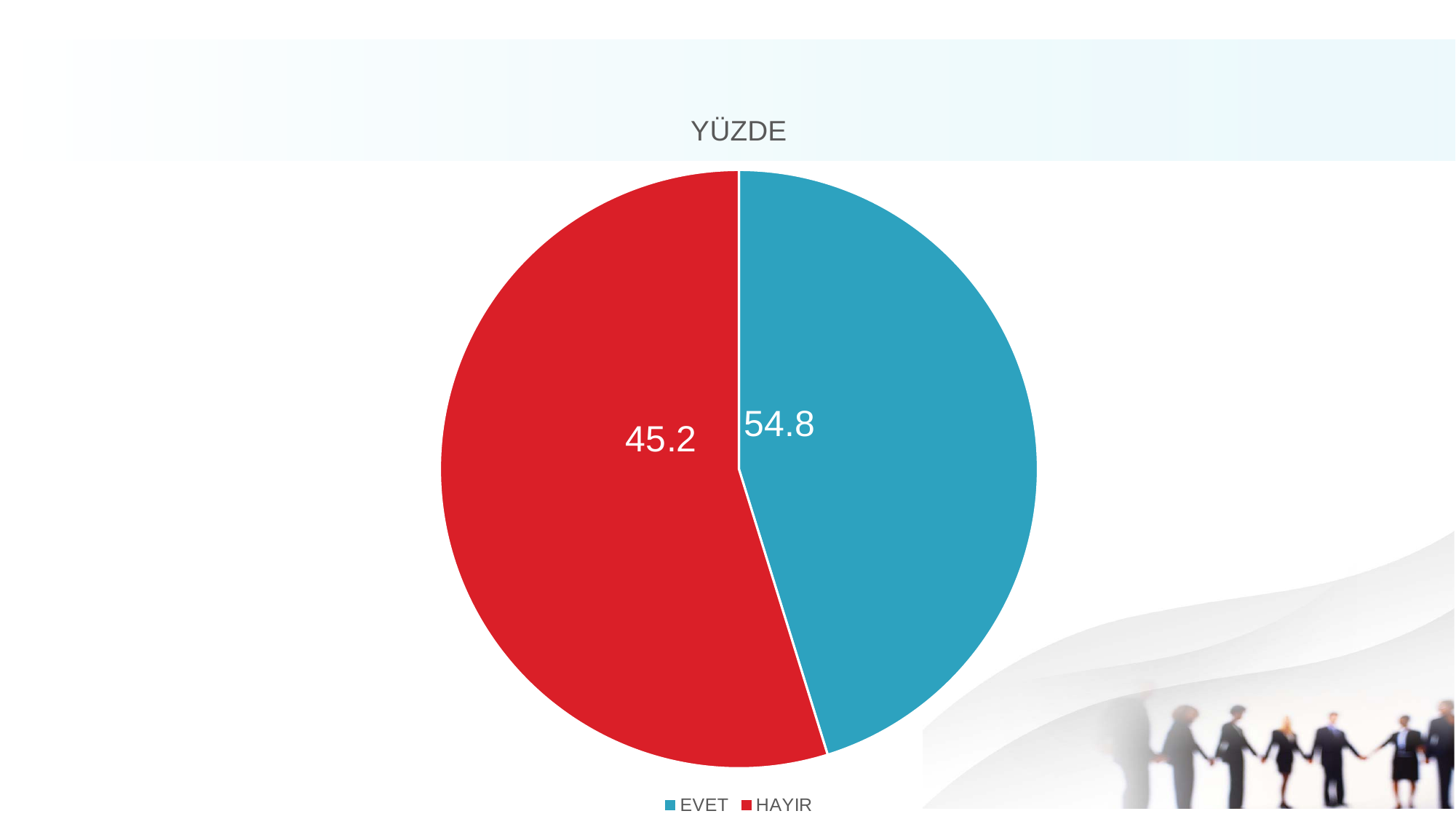

### Chart:

| Category | YÜZDE |
|---|---|
| EVET | 45.2 |
| HAYIR | 54.8 |